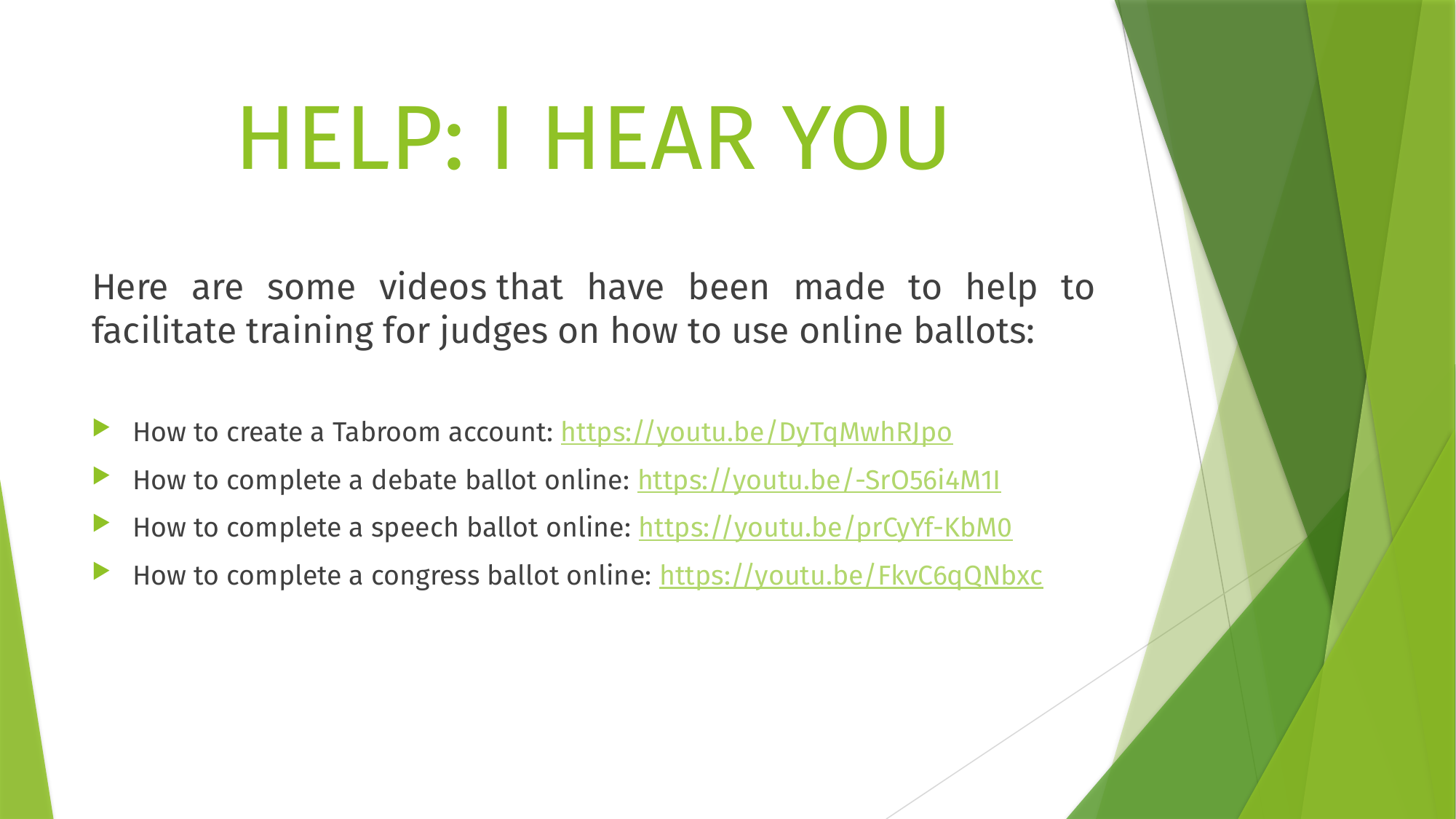

# HELP: I HEAR YOU
Here are some videos that have been made to help to facilitate training for judges on how to use online ballots:

How to create a Tabroom account: https://youtu.be/DyTqMwhRJpo
How to complete a debate ballot online: https://youtu.be/-SrO56i4M1I
How to complete a speech ballot online: https://youtu.be/prCyYf-KbM0
How to complete a congress ballot online: https://youtu.be/FkvC6qQNbxc